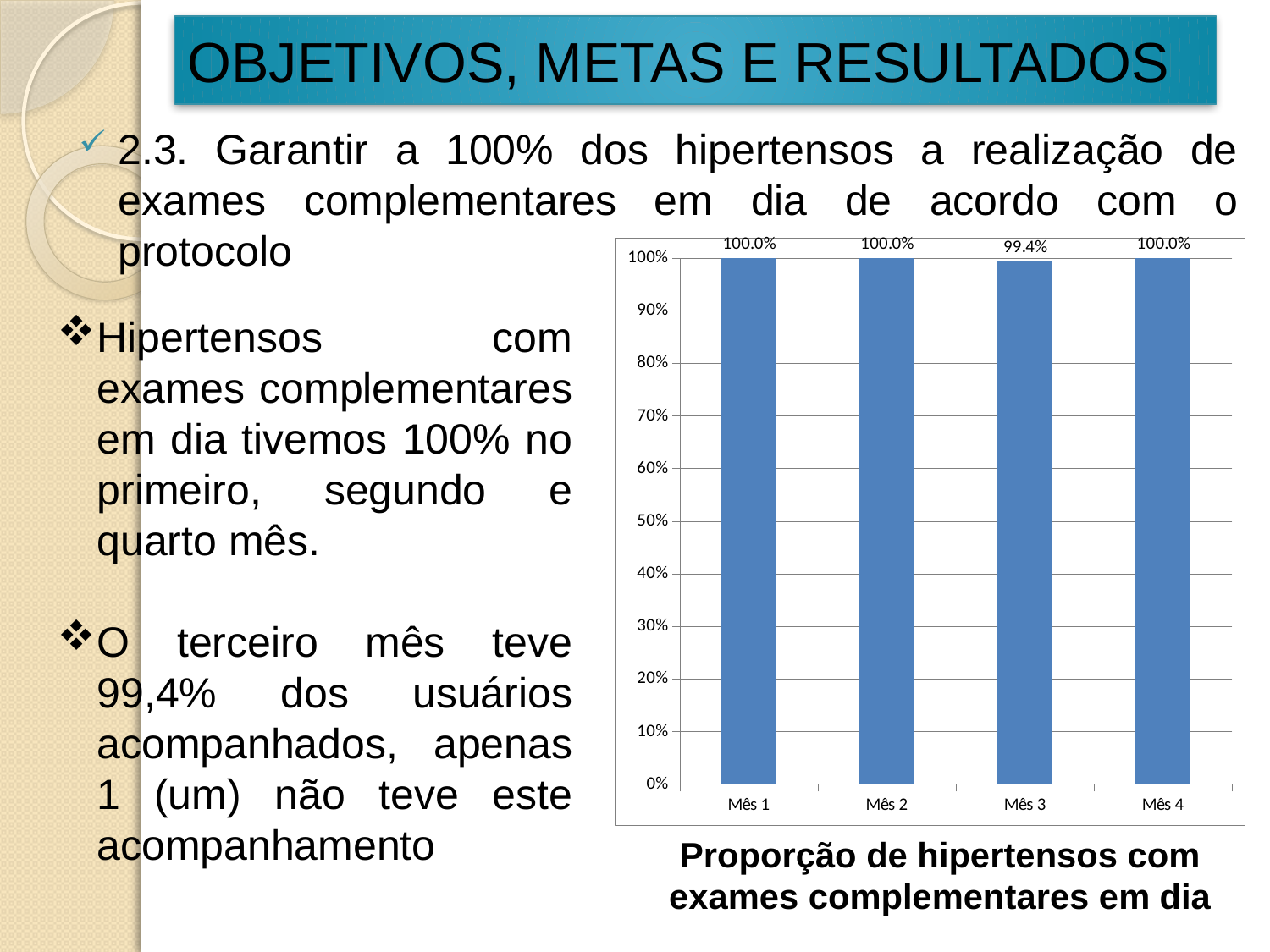

# OBJETIVOS, METAS E RESULTADOS
2.3. Garantir a 100% dos hipertensos a realização de exames complementares em dia de acordo com o protocolo

### Chart

| Category | Proporção de hipertensos com os exames complementares em dia de acordo com o protocolo |
|---|---|
| Mês 1 | 1.0 |
| Mês 2 | 1.0 |
| Mês 3 | 0.9940828402366864 |
| Mês 4 | 1.0 |
Hipertensos com exames complementares em dia tivemos 100% no primeiro, segundo e quarto mês.

O terceiro mês teve 99,4% dos usuários acompanhados, apenas 1 (um) não teve este acompanhamento
Proporção de hipertensos com exames complementares em dia